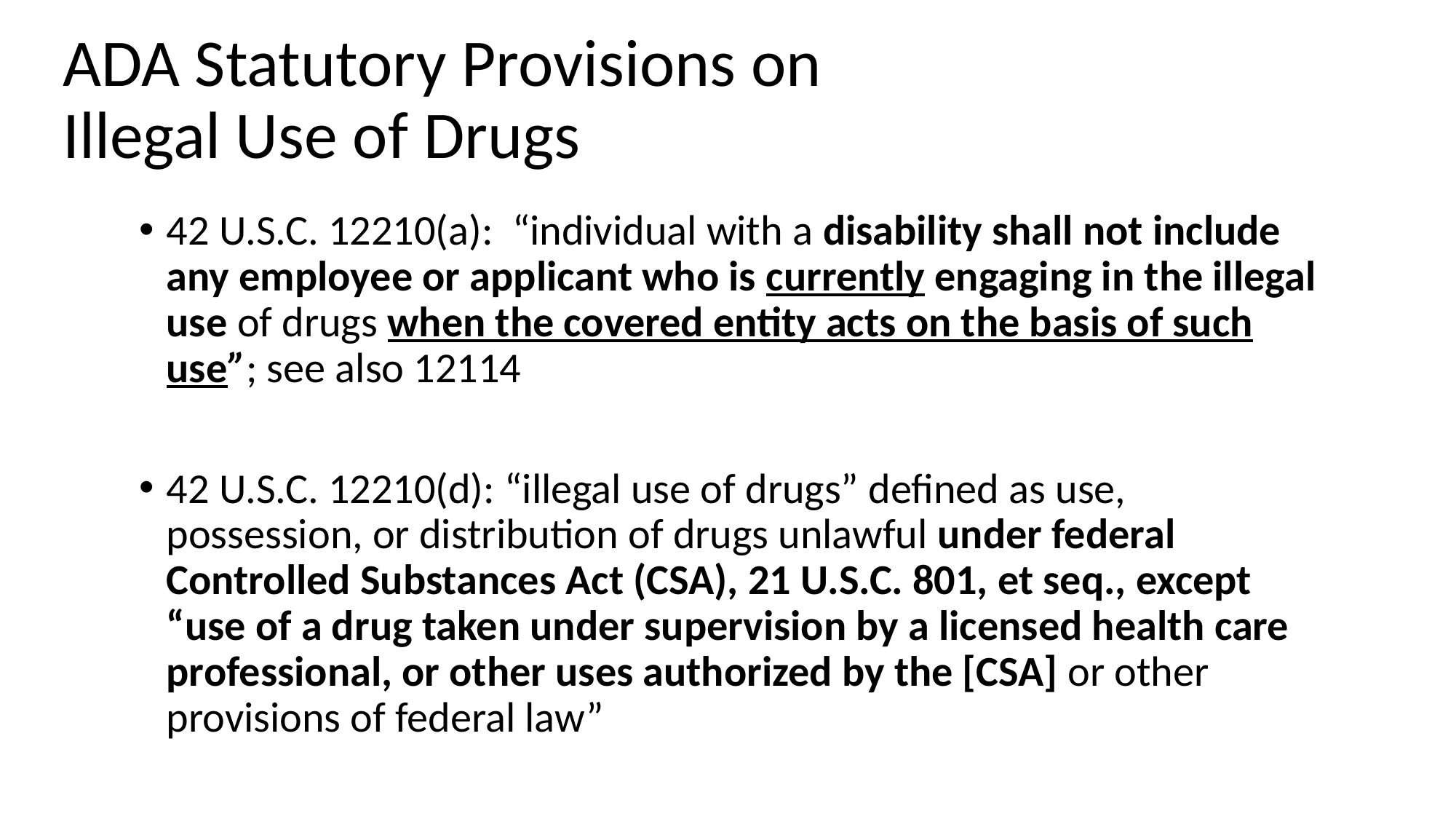

# ADA Statutory Provisions on Illegal Use of Drugs
42 U.S.C. 12210(a):  “individual with a disability shall not include any employee or applicant who is currently engaging in the illegal use of drugs when the covered entity acts on the basis of such use”; see also 12114

42 U.S.C. 12210(d): “illegal use of drugs” defined as use, possession, or distribution of drugs unlawful under federal Controlled Substances Act (CSA), 21 U.S.C. 801, et seq., except “use of a drug taken under supervision by a licensed health care professional, or other uses authorized by the [CSA] or other provisions of federal law”